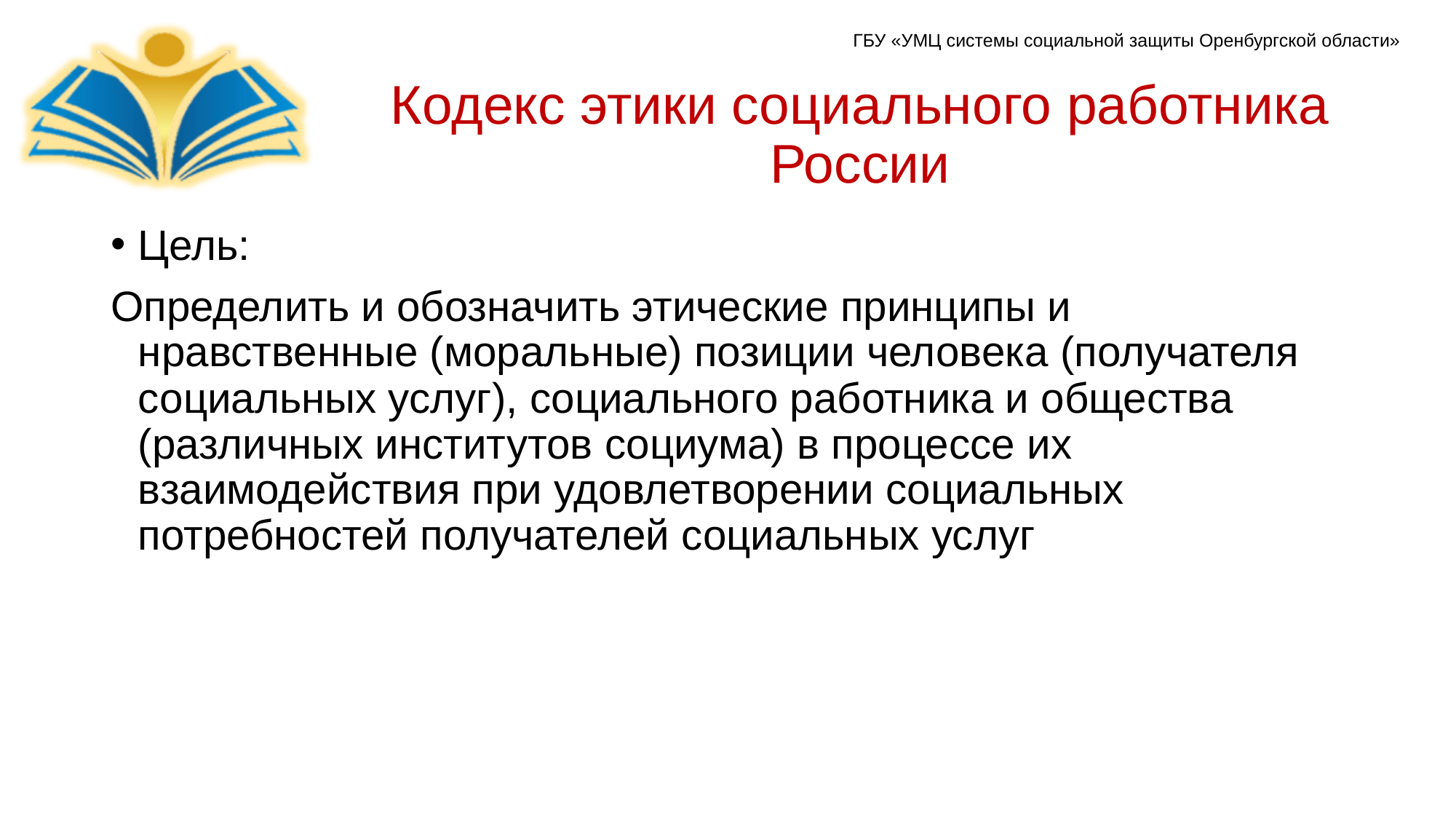

# Кодекс этики социального работника России
Цель:
Определить и обозначить этические принципы и нравственные (моральные) позиции человека (получателя социальных услуг), социального работника и общества (различных институтов социума) в процессе их взаимодействия при удовлетворении социальных потребностей получателей социальных услуг